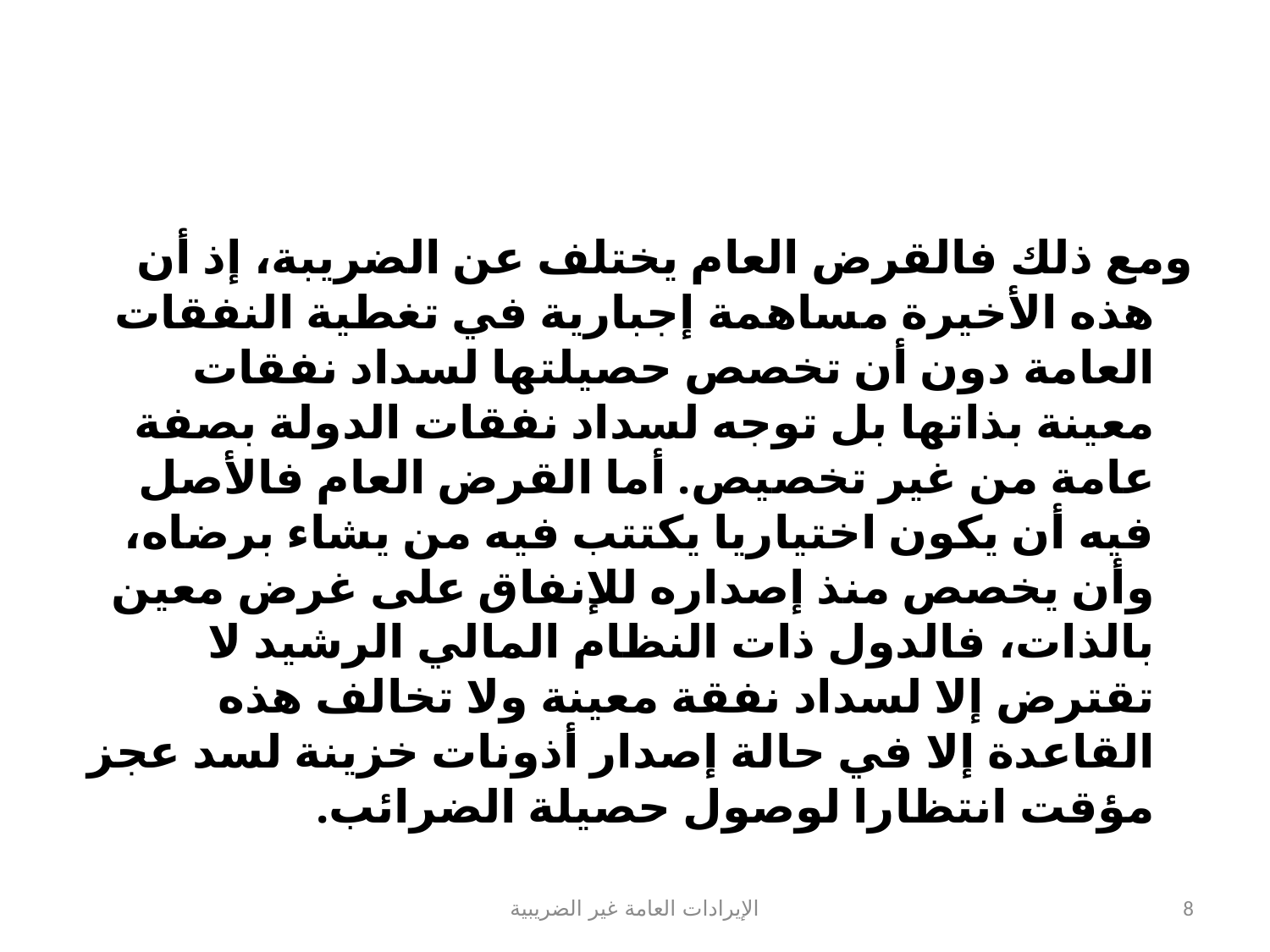

#
ومع ذلك فالقرض العام يختلف عن الضريبة، إذ أن هذه الأخيرة مساهمة إجبارية في تغطية النفقات العامة دون أن تخصص حصيلتها لسداد نفقات معينة بذاتها بل توجه لسداد نفقات الدولة بصفة عامة من غير تخصيص. أما القرض العام فالأصل فيه أن يكون اختياريا يكتتب فيه من يشاء برضاه، وأن يخصص منذ إصداره للإنفاق على غرض معين بالذات، فالدول ذات النظام المالي الرشيد لا تقترض إلا لسداد نفقة معينة ولا تخالف هذه القاعدة إلا في حالة إصدار أذونات خزينة لسد عجز مؤقت انتظارا لوصول حصيلة الضرائب.
الإيرادات العامة غير الضريبية
8